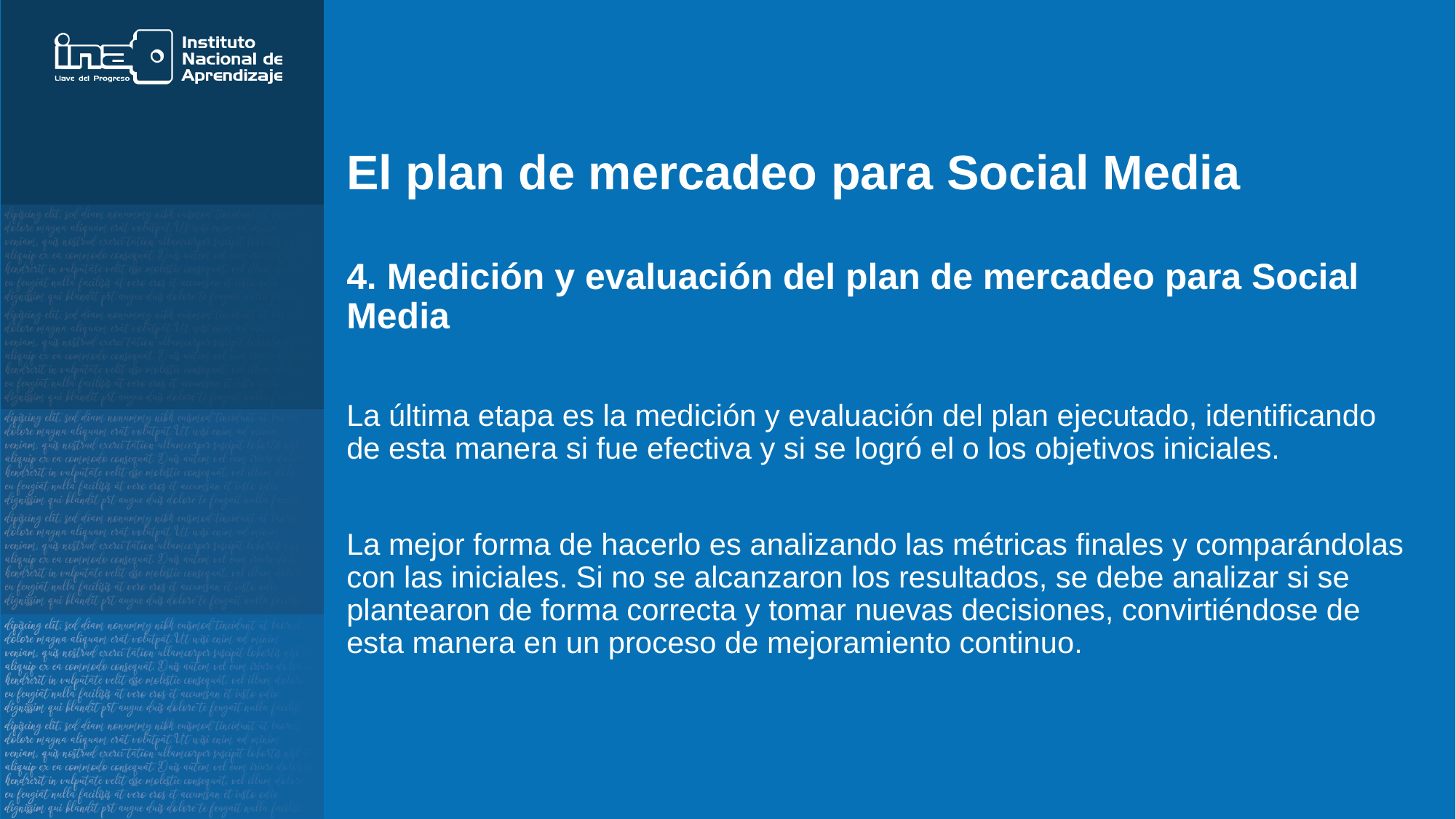

# El plan de mercadeo para Social Media
4. Medición y evaluación del plan de mercadeo para Social Media

La última etapa es la medición y evaluación del plan ejecutado, identificando de esta manera si fue efectiva y si se logró el o los objetivos iniciales.

La mejor forma de hacerlo es analizando las métricas finales y comparándolas con las iniciales. Si no se alcanzaron los resultados, se debe analizar si se plantearon de forma correcta y tomar nuevas decisiones, convirtiéndose de esta manera en un proceso de mejoramiento continuo.